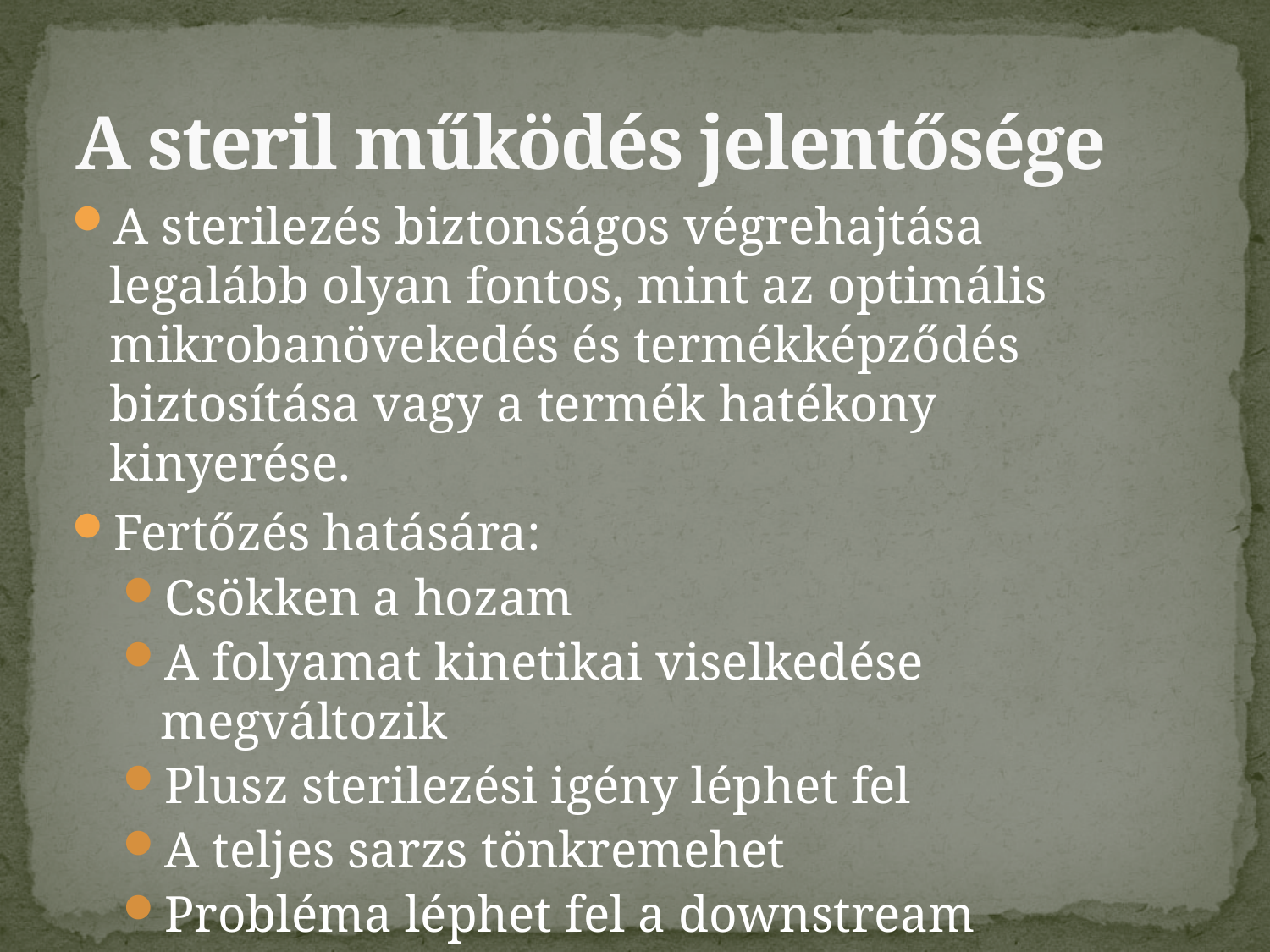

# A steril működés jelentősége
A sterilezés biztonságos végrehajtása legalább olyan fontos, mint az optimális mikrobanövekedés és termékképződés biztosítása vagy a termék hatékony kinyerése.
Fertőzés hatására:
Csökken a hozam
A folyamat kinetikai viselkedése megváltozik
Plusz sterilezési igény léphet fel
A teljes sarzs tönkremehet
Probléma léphet fel a downstream műveleteknél
Általában extra pénz, idő és munka